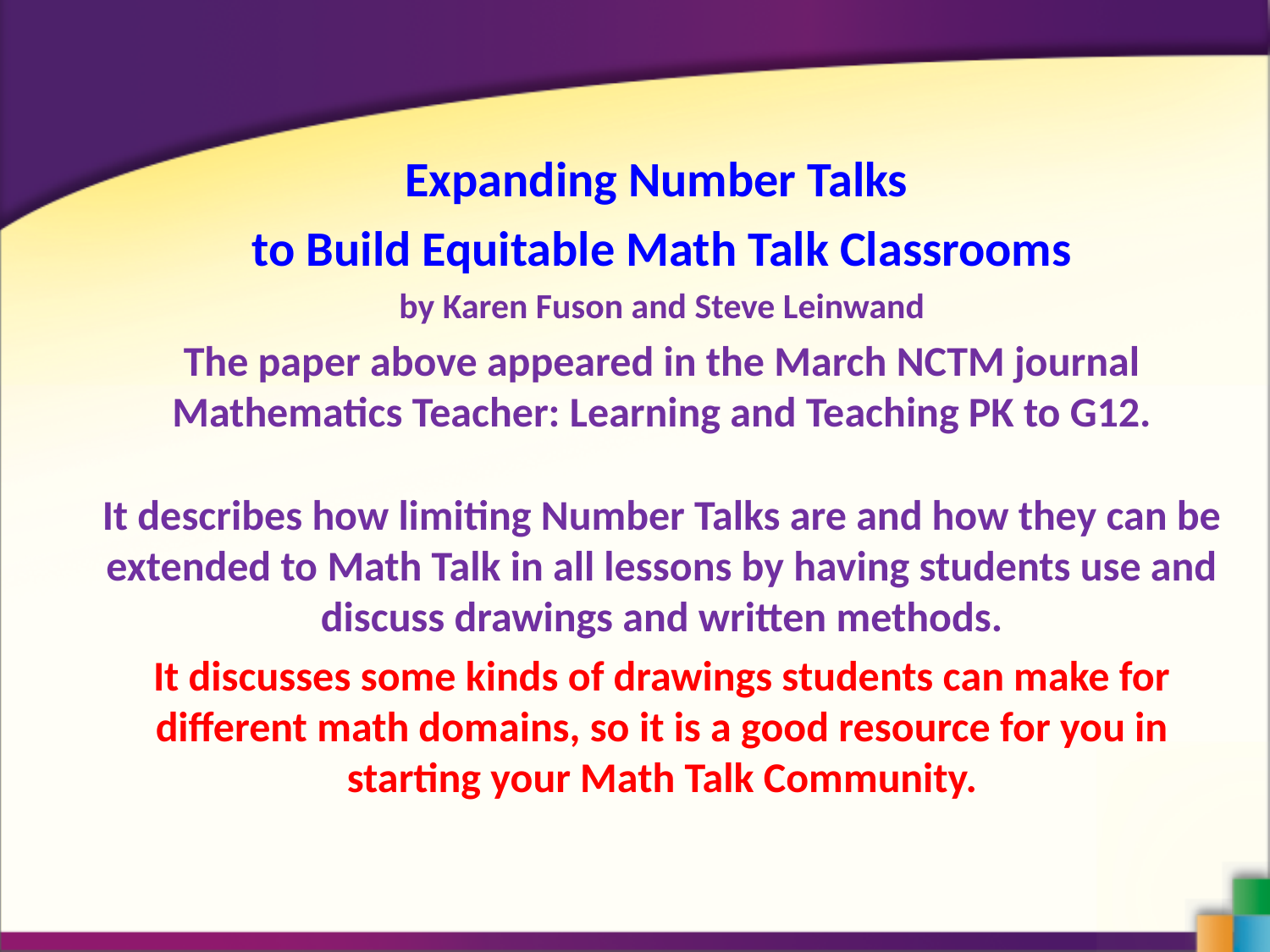

Expanding Number Talks
to Build Equitable Math Talk Classrooms
by Karen Fuson and Steve Leinwand
The paper above appeared in the March NCTM journal Mathematics Teacher: Learning and Teaching PK to G12.

It describes how limiting Number Talks are and how they can be extended to Math Talk in all lessons by having students use and discuss drawings and written methods.
It discusses some kinds of drawings students can make for different math domains, so it is a good resource for you in starting your Math Talk Community.